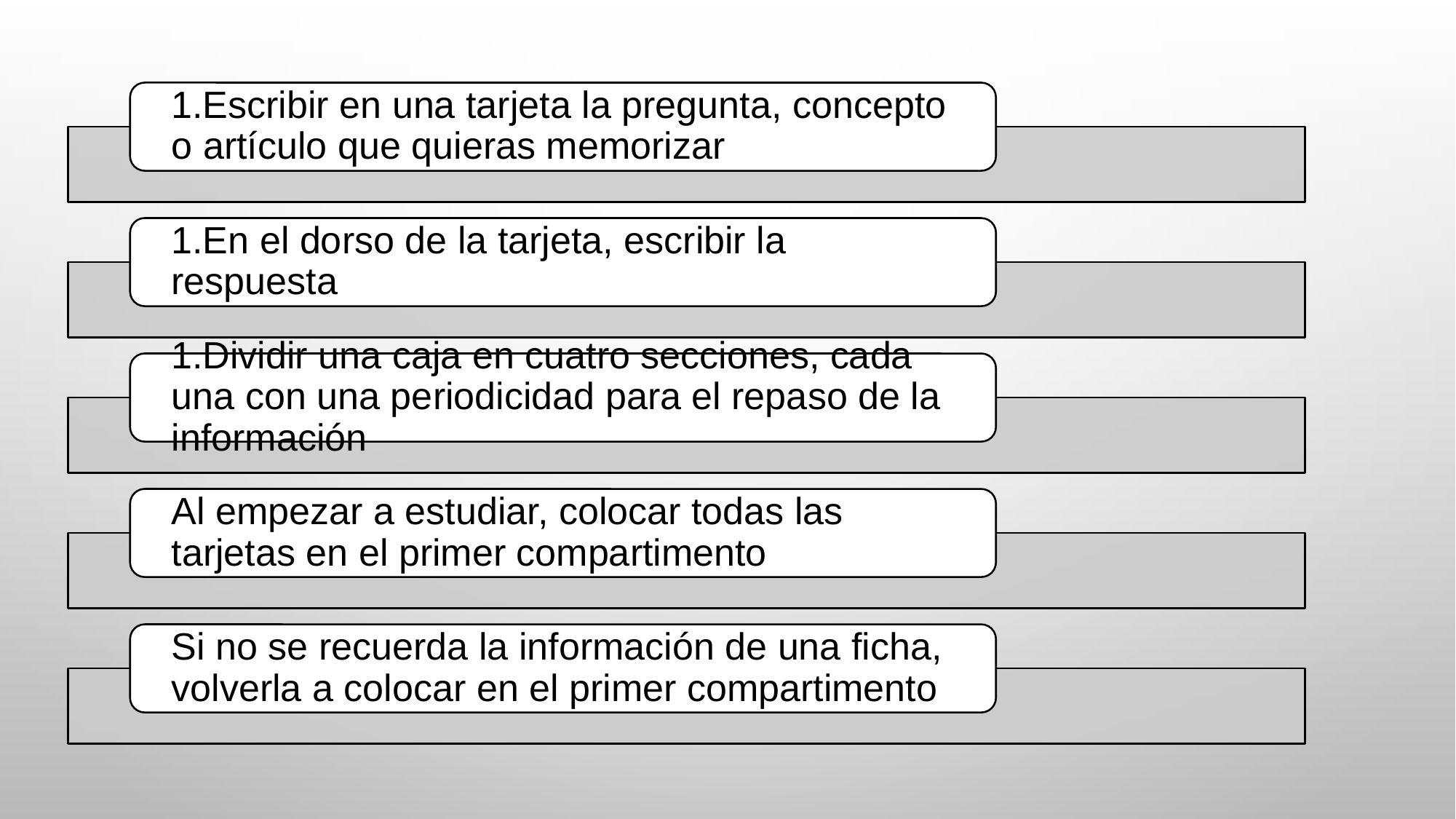

Escribir en una tarjeta la pregunta, concepto o artículo que quieras memorizar
En el dorso de la tarjeta, escribir la respuesta
Dividir una caja en cuatro secciones, cada una con una periodicidad para el repaso de la información
Al empezar a estudiar, colocar todas las tarjetas en el primer compartimento
Si no se recuerda la información de una ficha, volverla a colocar en el primer compartimento